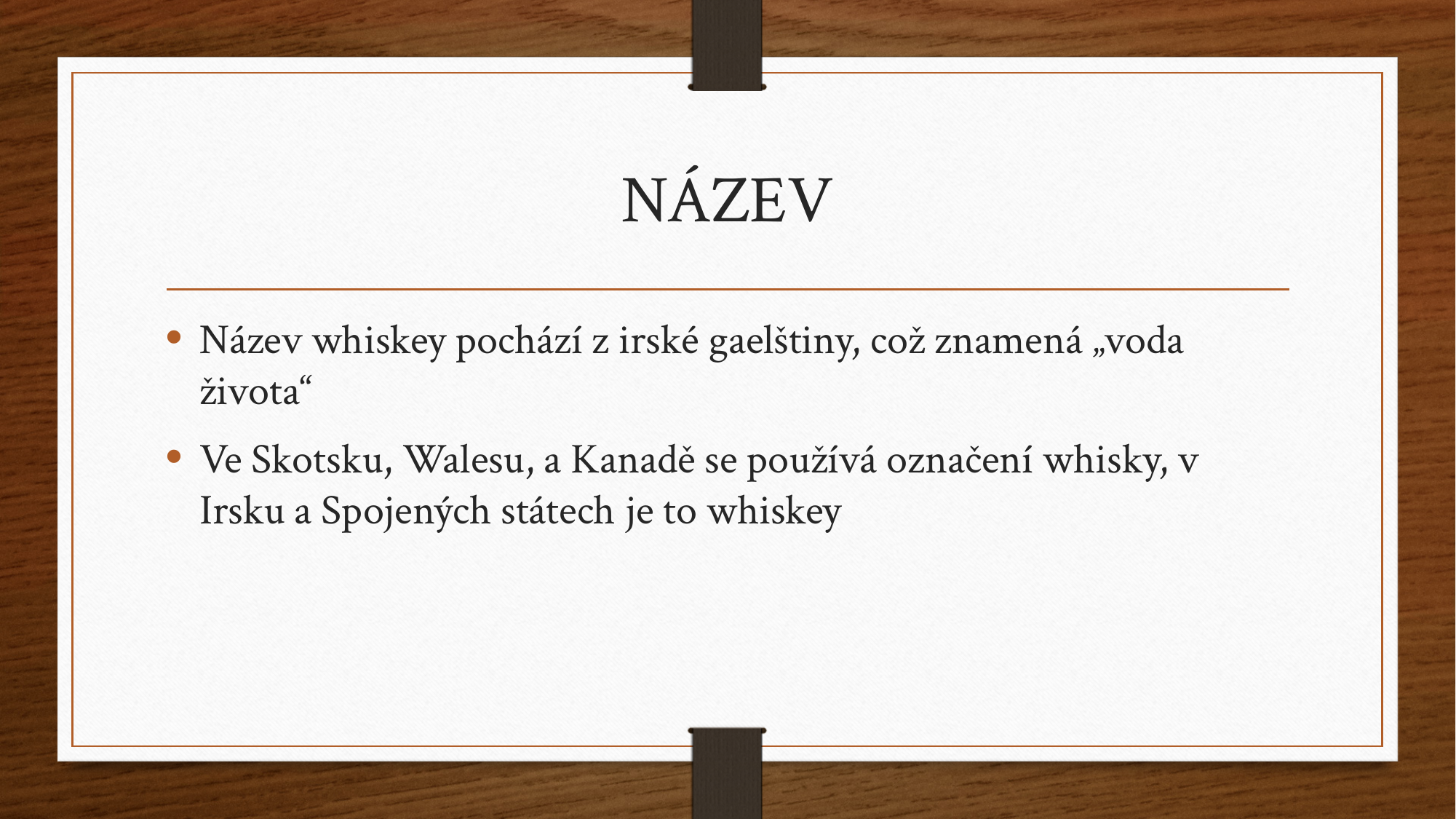

# NÁZEV
Název whiskey pochází z irské gaelštiny, což znamená „voda života“
Ve Skotsku, Walesu, a Kanadě se používá označení whisky, v Irsku a Spojených státech je to whiskey